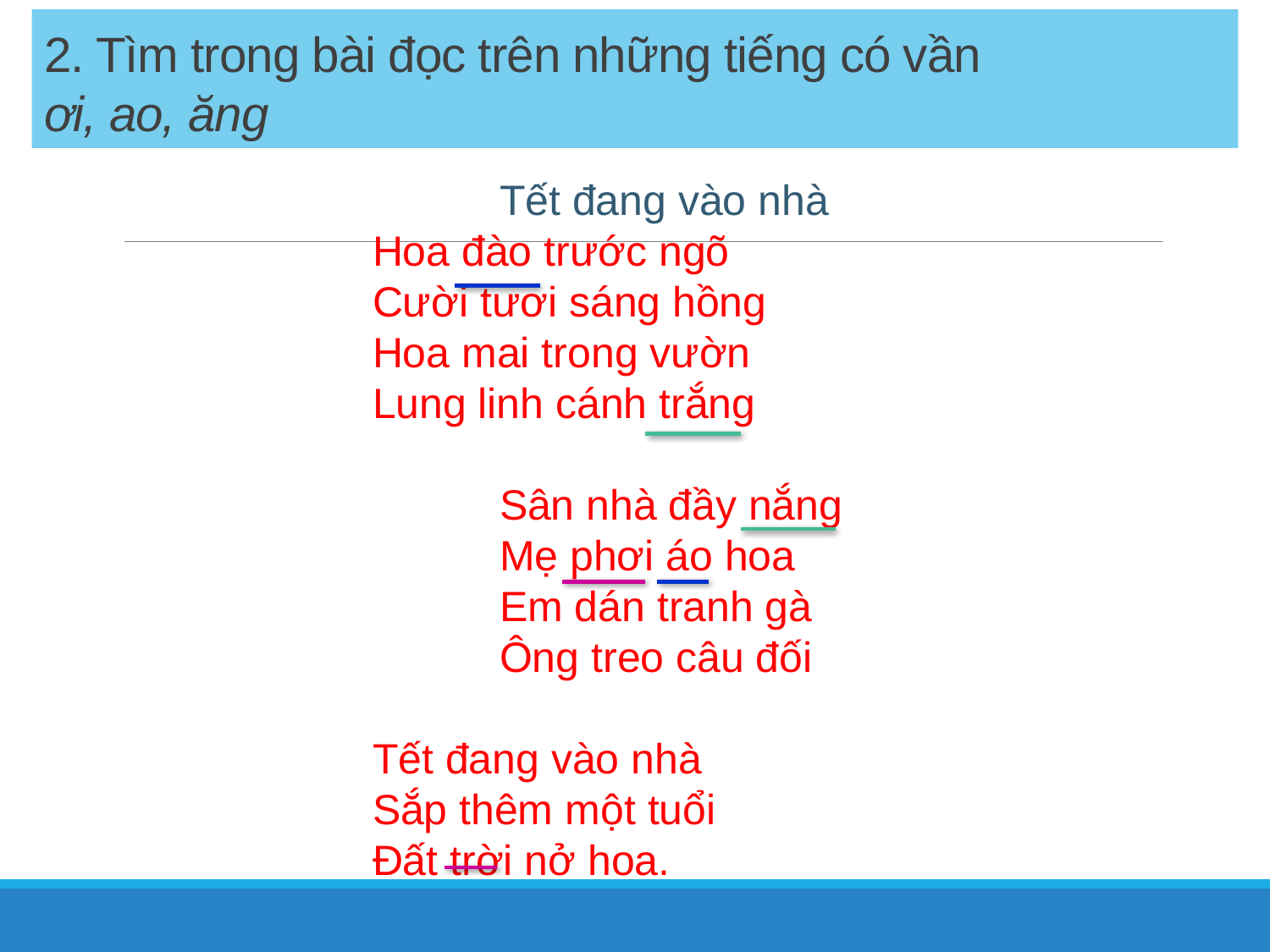

# 2. Tìm trong bài đọc trên những tiếng có vần ơi, ao, ăng
	Tết đang vào nhà
Hoa đào trước ngõ
Cười tươi sáng hồng
Hoa mai trong vườn
Lung linh cánh trắng
	Sân nhà đầy nắng
	Mẹ phơi áo hoa
	Em dán tranh gà
	Ông treo câu đối
Tết đang vào nhà
Sắp thêm một tuổi
Đất trời nở hoa.